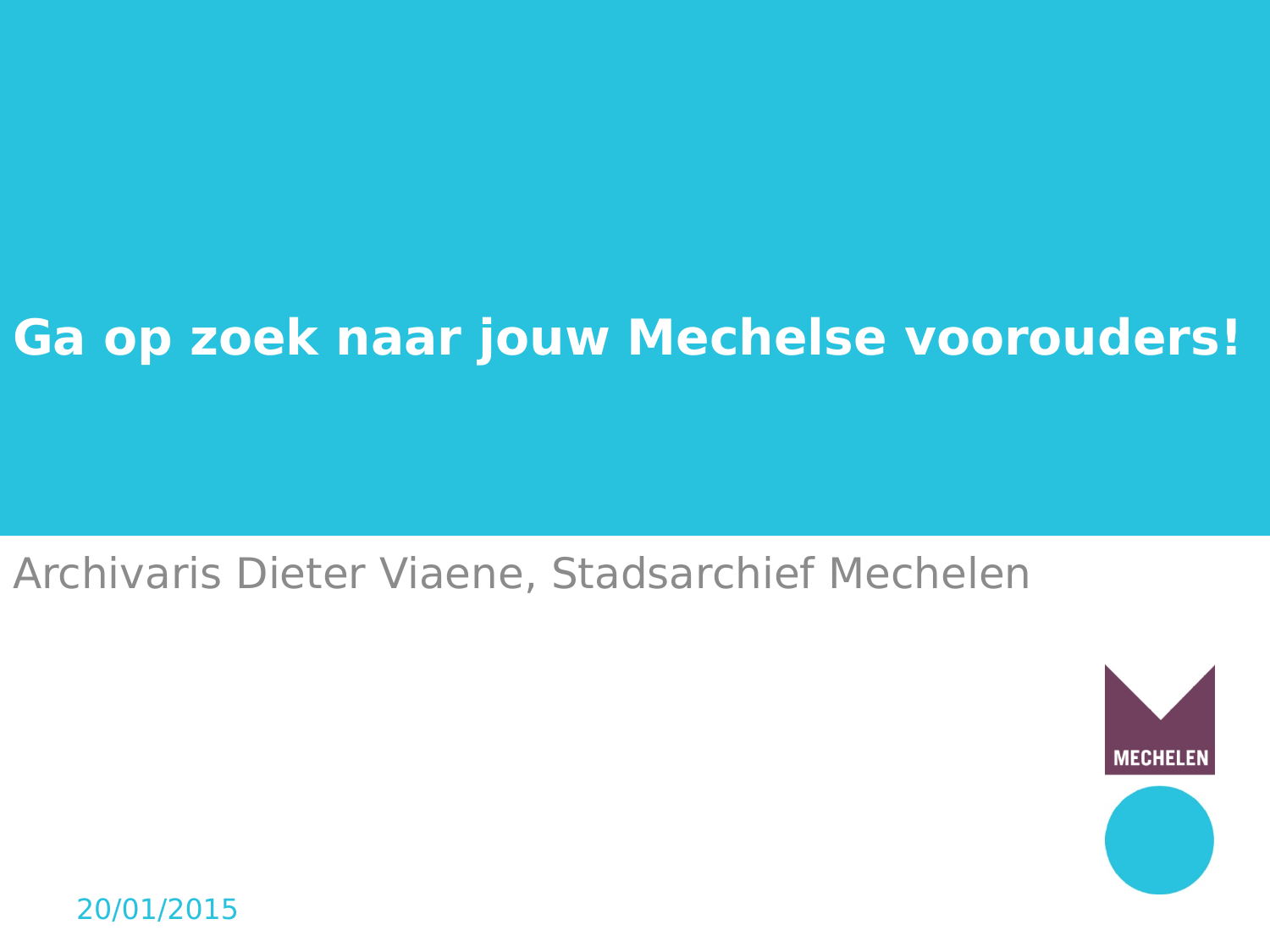

# Ga op zoek naar jouw Mechelse voorouders!
Archivaris Dieter Viaene, Stadsarchief Mechelen
20/01/2015